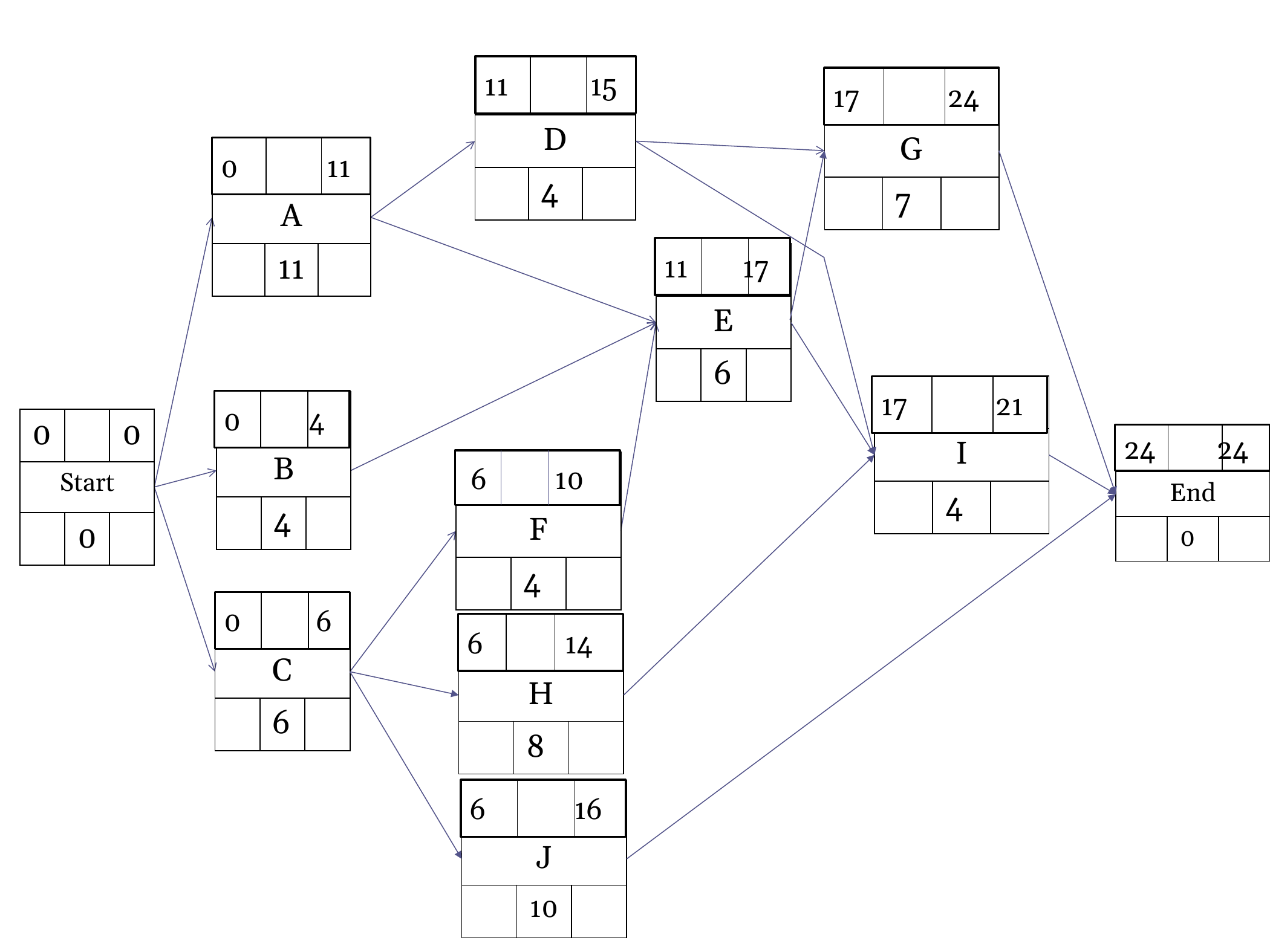

11            15
|  |  |  |
| --- | --- | --- |
| D |  |  |
|  | 4 |  |
17             24
|  |  |  |
| --- | --- | --- |
| G |  |  |
|  | 7 |  |
0             11
|  |  |  |
| --- | --- | --- |
| A |  |  |
|  | 11 |  |
11        17
|  |  |  |
| --- | --- | --- |
| E |  |  |
|  | 6 |  |
|  |  |  |
| --- | --- | --- |
| I |  |  |
|  | 4 |  |
17             21
0          4
|  |  |  |
| --- | --- | --- |
| B |  |  |
|  | 4 |  |
| 0 |  | 0 |
| --- | --- | --- |
| Start |  |  |
|  | 0 |  |
24         24
|  |  |  |
| --- | --- | --- |
| End |  |  |
|  | 0 |  |
 6          10
|  |  |  |
| --- | --- | --- |
| F |  |  |
|  | 4 |  |
0           6
|  |  |  |
| --- | --- | --- |
| C |  |  |
|  | 6 |  |
6            14
|  |  |  |
| --- | --- | --- |
| H |  |  |
|  | 8 |  |
6             16
|  |  |  |
| --- | --- | --- |
| J |  |  |
|  | 10 |  |